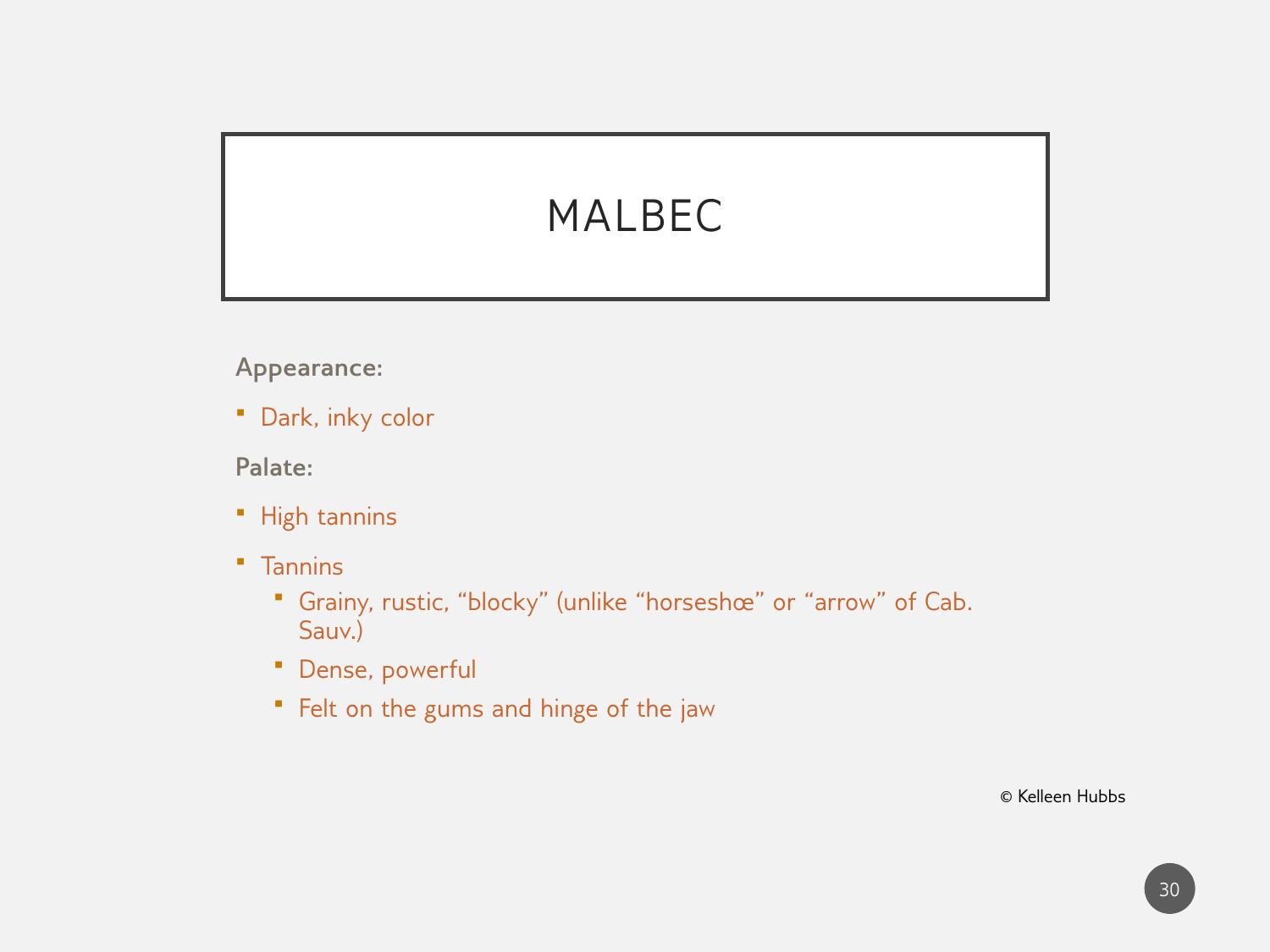

# Malbec
Appearance:
Dark, inky color
Palate:
High tannins
Tannins
Grainy, rustic, “blocky” (unlike “horseshoe” or “arrow” of Cab. Sauv.)
Dense, powerful
Felt on the gums and hinge of the jaw

© Kelleen Hubbs
30